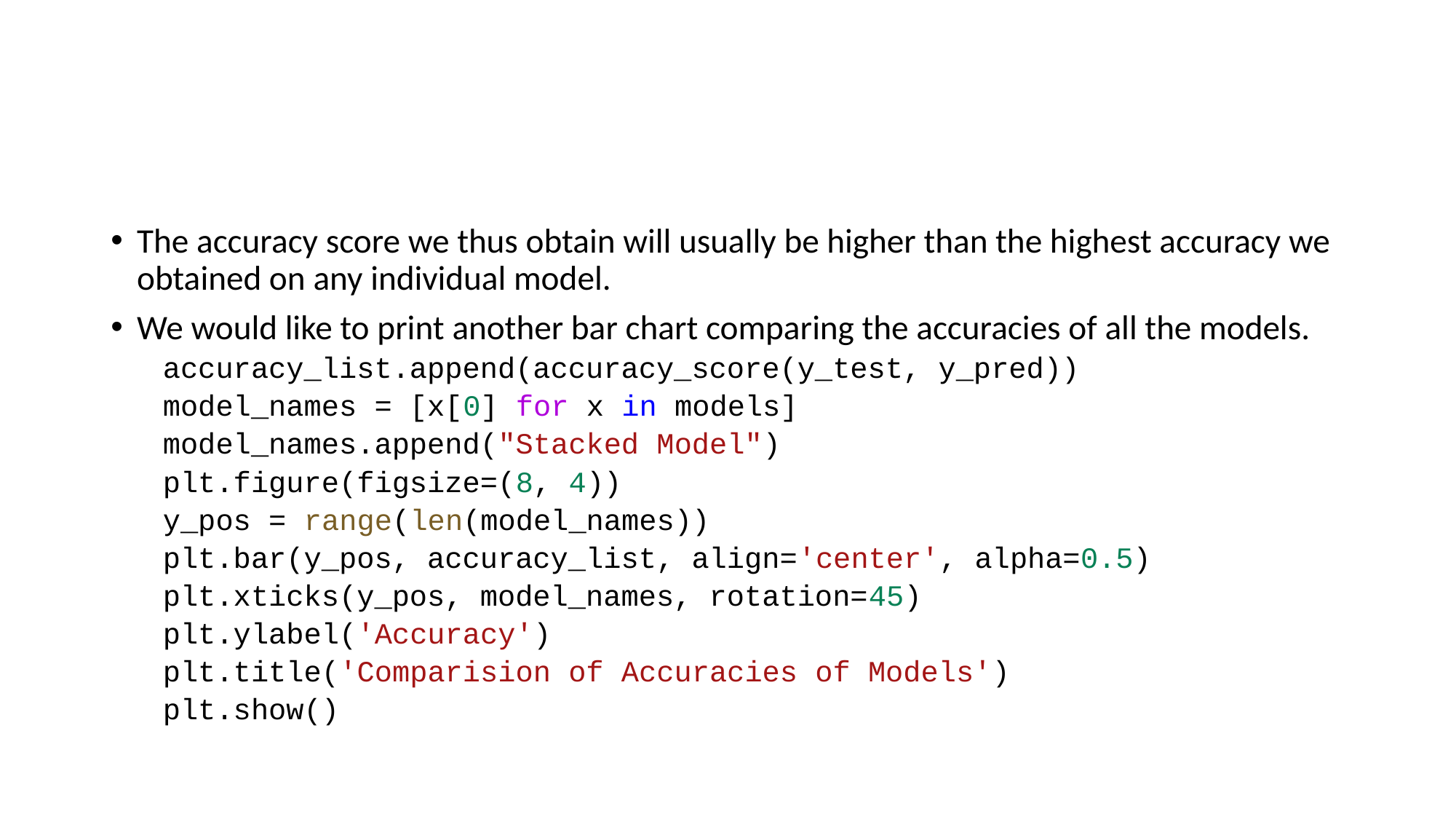

#
The accuracy score we thus obtain will usually be higher than the highest accuracy we obtained on any individual model.
We would like to print another bar chart comparing the accuracies of all the models.
accuracy_list.append(accuracy_score(y_test, y_pred))
model_names = [x[0] for x in models]
model_names.append("Stacked Model")
plt.figure(figsize=(8, 4))
y_pos = range(len(model_names))
plt.bar(y_pos, accuracy_list, align='center', alpha=0.5)
plt.xticks(y_pos, model_names, rotation=45)
plt.ylabel('Accuracy')
plt.title('Comparision of Accuracies of Models')
plt.show()